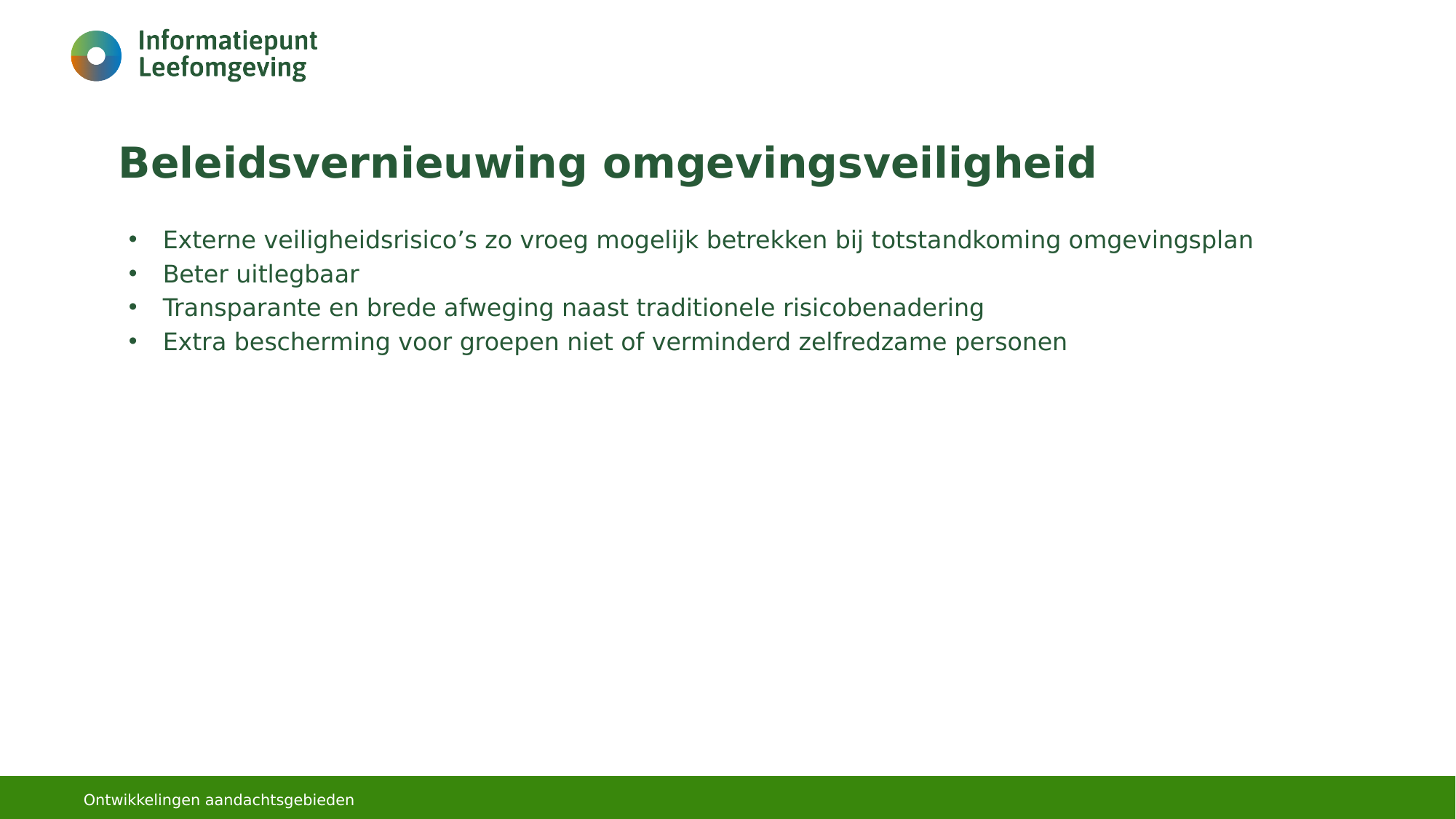

# Beleidsvernieuwing omgevingsveiligheid
Externe veiligheidsrisico’s zo vroeg mogelijk betrekken bij totstandkoming omgevingsplan
Beter uitlegbaar
Transparante en brede afweging naast traditionele risicobenadering
Extra bescherming voor groepen niet of verminderd zelfredzame personen

Ontwikkelingen aandachtsgebieden